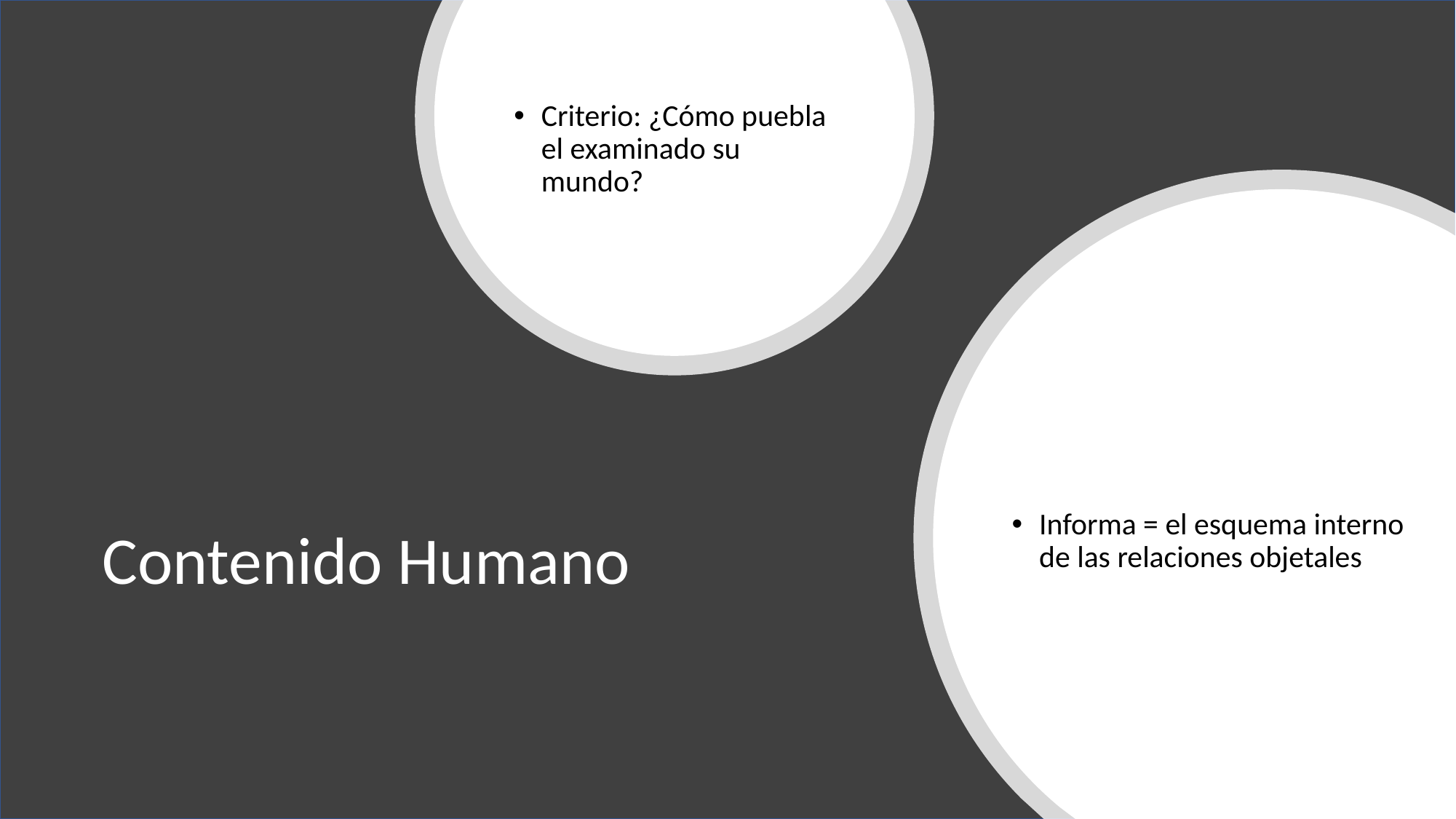

Criterio: ¿Cómo puebla el examinado su mundo?

Informa = el esquema interno de las relaciones objetales
# Contenido Humano